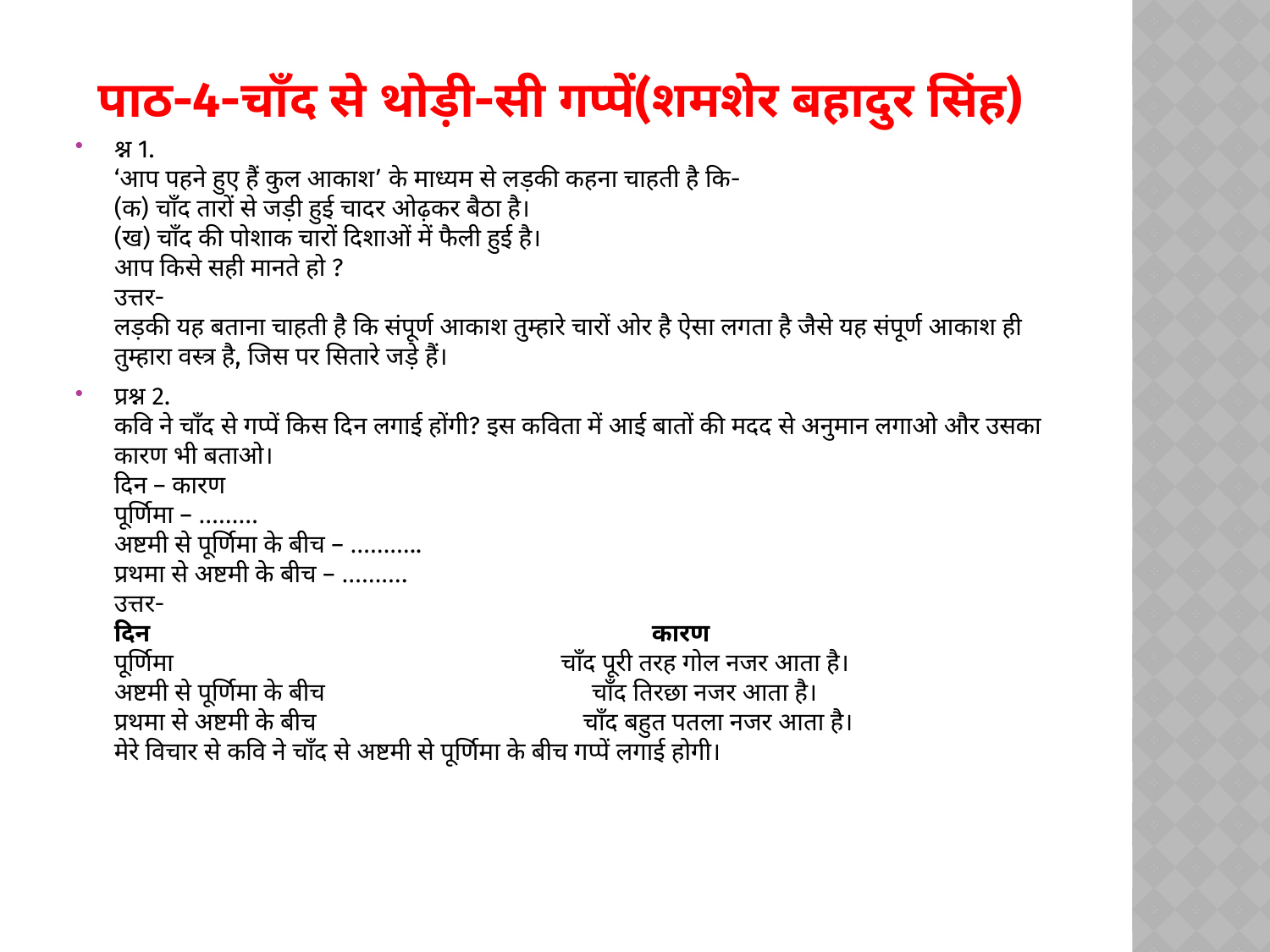

# पाठ-4-चाँद से थोड़ी-सी गप्पें(शमशेर बहादुर सिंह)
श्न 1.
‘आप पहने हुए हैं कुल आकाश’ के माध्यम से लड़की कहना चाहती है कि-
(क) चाँद तारों से जड़ी हुई चादर ओढ़कर बैठा है।
(ख) चाँद की पोशाक चारों दिशाओं में फैली हुई है।
आप किसे सही मानते हो ?
उत्तर-
लड़की यह बताना चाहती है कि संपूर्ण आकाश तुम्हारे चारों ओर है ऐसा लगता है जैसे यह संपूर्ण आकाश ही तुम्हारा वस्त्र है, जिस पर सितारे जड़े हैं।
प्रश्न 2.
कवि ने चाँद से गप्पें किस दिन लगाई होंगी? इस कविता में आई बातों की मदद से अनुमान लगाओ और उसका कारण भी बताओ।
दिन – कारण
पूर्णिमा – ………
अष्टमी से पूर्णिमा के बीच – ………..
प्रथमा से अष्टमी के बीच – ……….
उत्तर-
दिन                                                                               कारण
पूर्णिमा                                                             चाँद पूरी तरह गोल नजर आता है।
अष्टमी से पूर्णिमा के बीच                                          चाँद तिरछा नजर आता है।
प्रथमा से अष्टमी के बीच                                          चाँद बहुत पतला नजर आता है।
मेरे विचार से कवि ने चाँद से अष्टमी से पूर्णिमा के बीच गप्पें लगाई होगी।